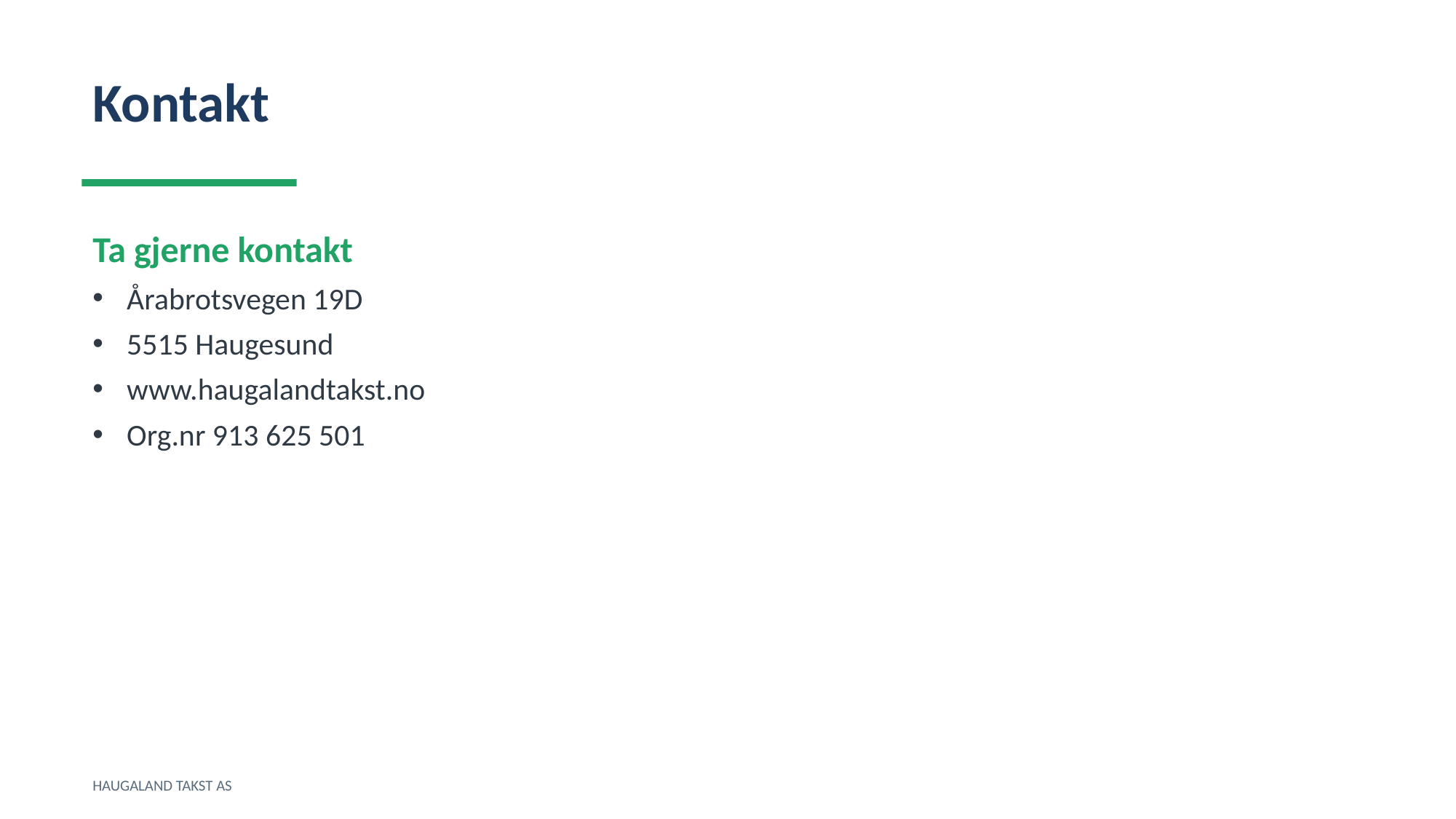

Kontakt

Ta gjerne kontakt
Årabrotsvegen 19D
5515 Haugesund
www.haugalandtakst.no
Org.nr 913 625 501
HAUGALAND TAKST AS